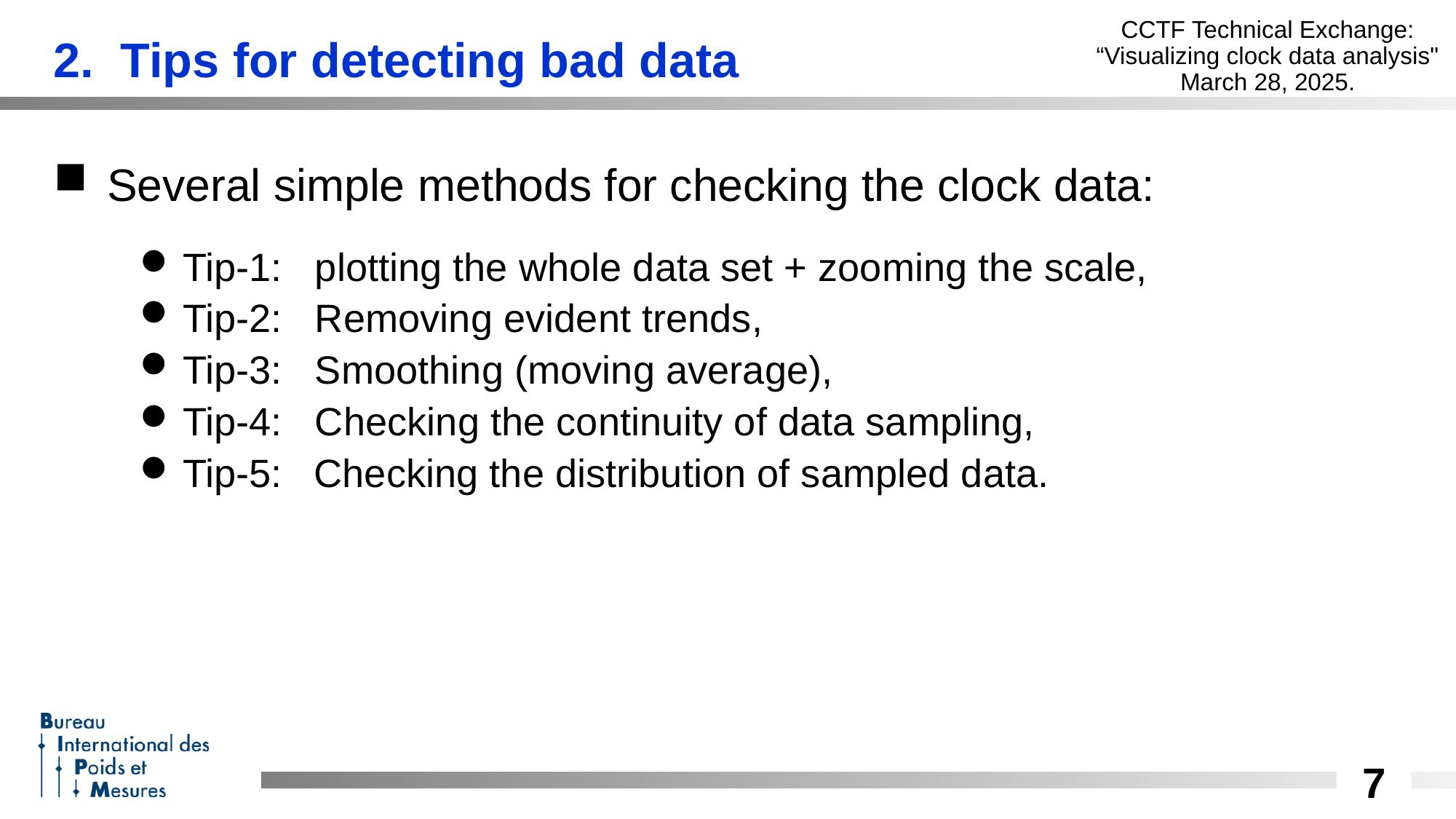

2.  Tips for detecting bad data
Several simple methods for checking the clock data:
Tip-1:   plotting the whole data set + zooming the scale,
Tip-2:   Removing evident trends,
Tip-3:   Smoothing (moving average),
Tip-4:   Checking the continuity of data sampling,
Tip-5:	  Checking the distribution of sampled data.
7